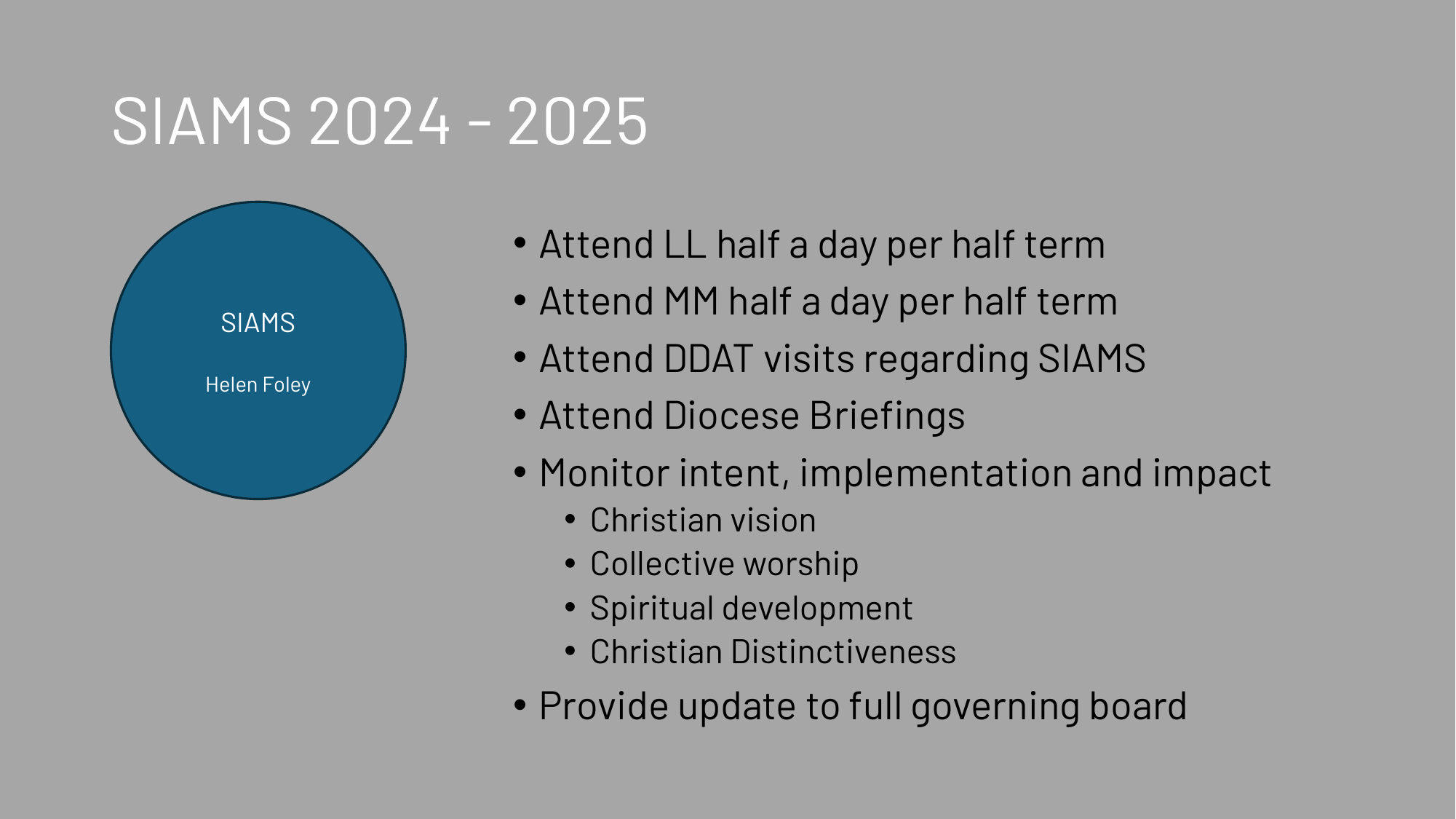

# SIAMS 2024 - 2025
SIAMS

Helen Foley
Attend LL half a day per half term
Attend MM half a day per half term
Attend DDAT visits regarding SIAMS
Attend Diocese Briefings
Monitor intent, implementation and impact
Christian vision
Collective worship
Spiritual development
Christian Distinctiveness
Provide update to full governing board